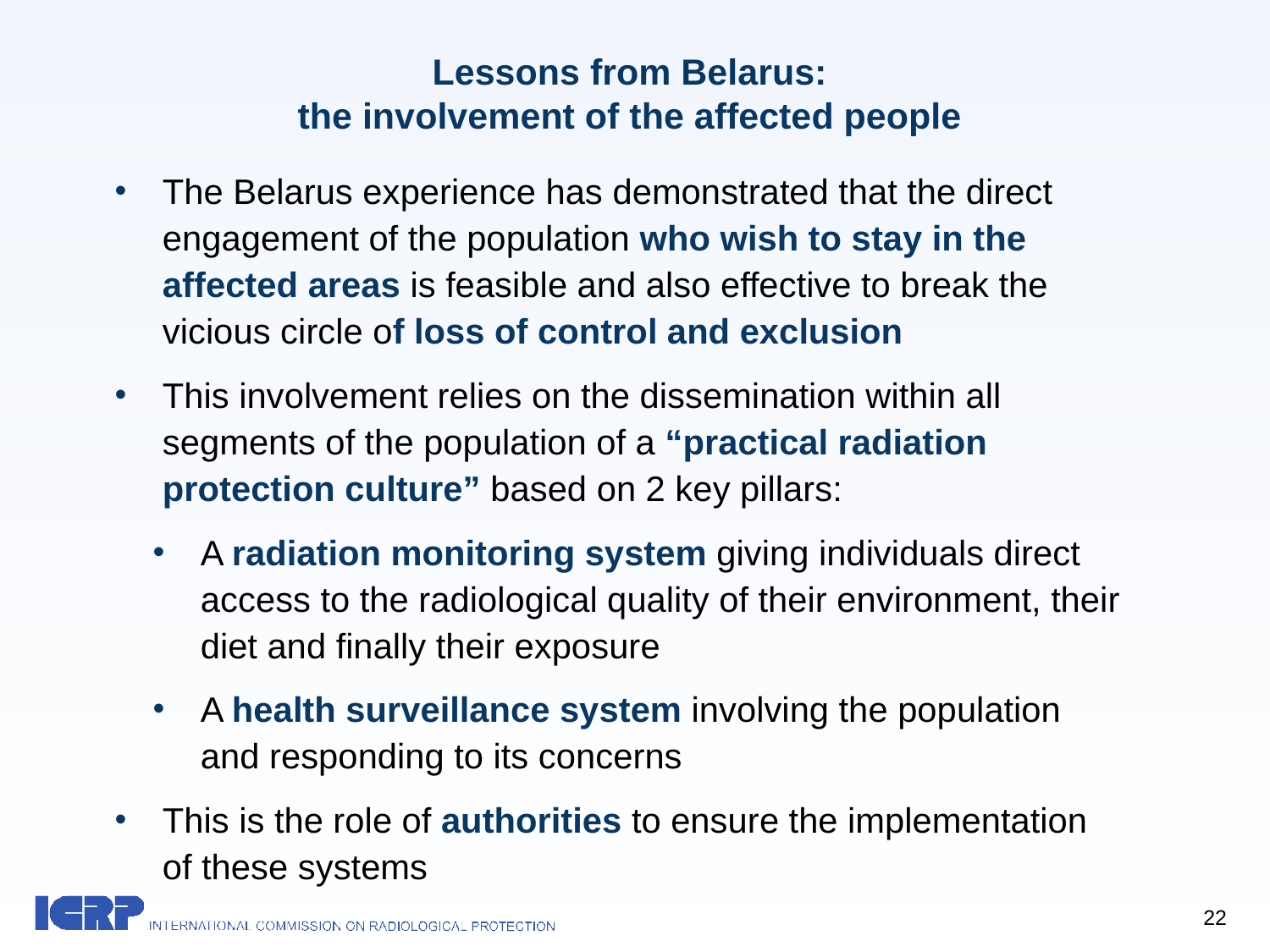

# Lessons from Belarus: the involvement of the affected people
The Belarus experience has demonstrated that the direct engagement of the population who wish to stay in the affected areas is feasible and also effective to break the vicious circle of loss of control and exclusion
This involvement relies on the dissemination within all segments of the population of a “practical radiation protection culture” based on 2 key pillars:
A radiation monitoring system giving individuals direct access to the radiological quality of their environment, their diet and finally their exposure
A health surveillance system involving the population and responding to its concerns
This is the role of authorities to ensure the implementation of these systems

22